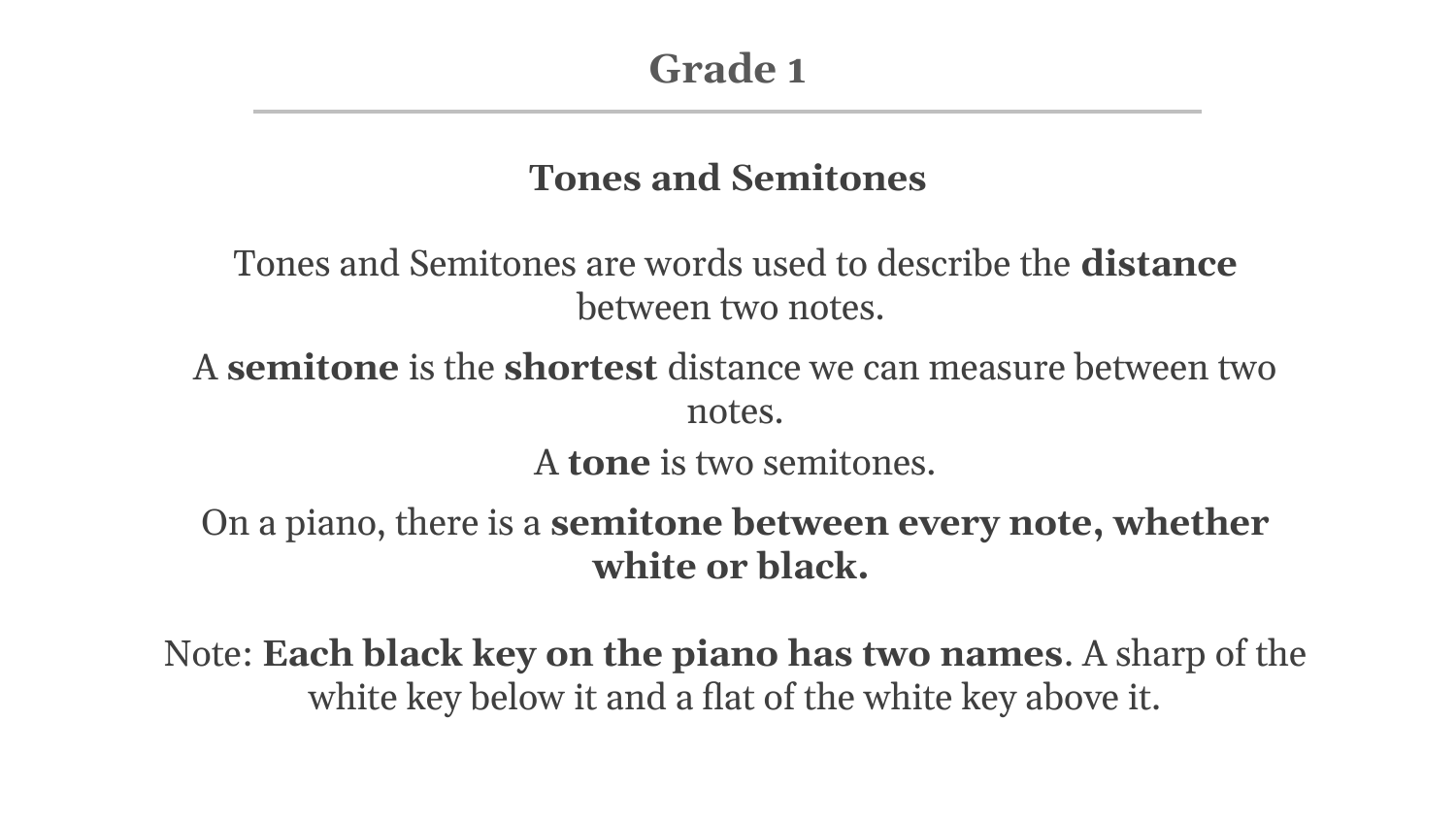

Tones and Semitones
Tones and Semitones are words used to describe the distance between two notes.
A semitone is the shortest distance we can measure between two notes.
A tone is two semitones.
On a piano, there is a semitone between every note, whether white or black.

Note: Each black key on the piano has two names. A sharp of the white key below it and a flat of the white key above it.